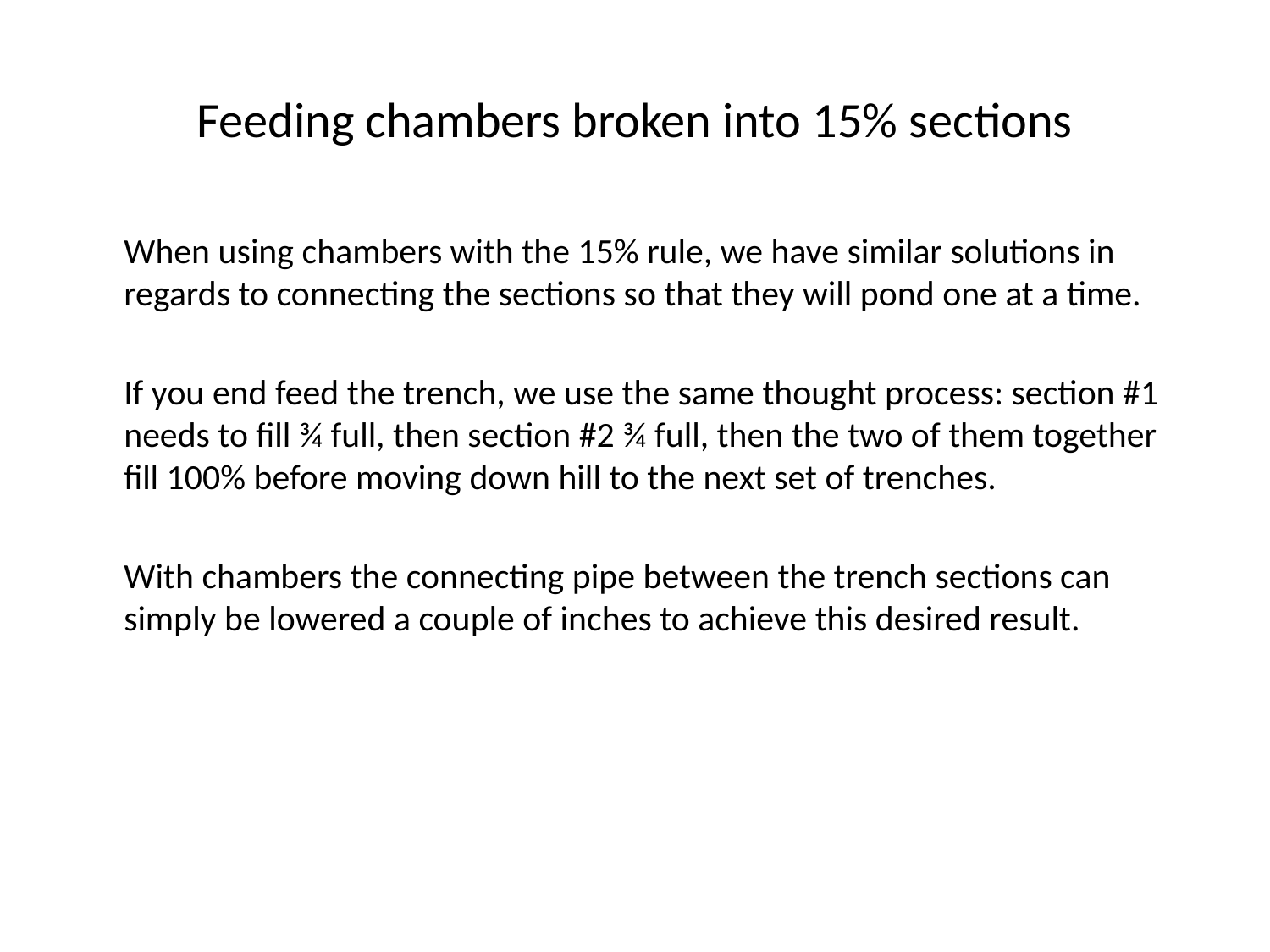

# Feeding chambers broken into 15% sections
	When using chambers with the 15% rule, we have similar solutions in regards to connecting the sections so that they will pond one at a time.

	If you end feed the trench, we use the same thought process: section #1 needs to fill ¾ full, then section #2 ¾ full, then the two of them together  fill 100% before moving down hill to the next set of trenches.

	With chambers the connecting pipe between the trench sections can simply be lowered a couple of inches to achieve this desired result.